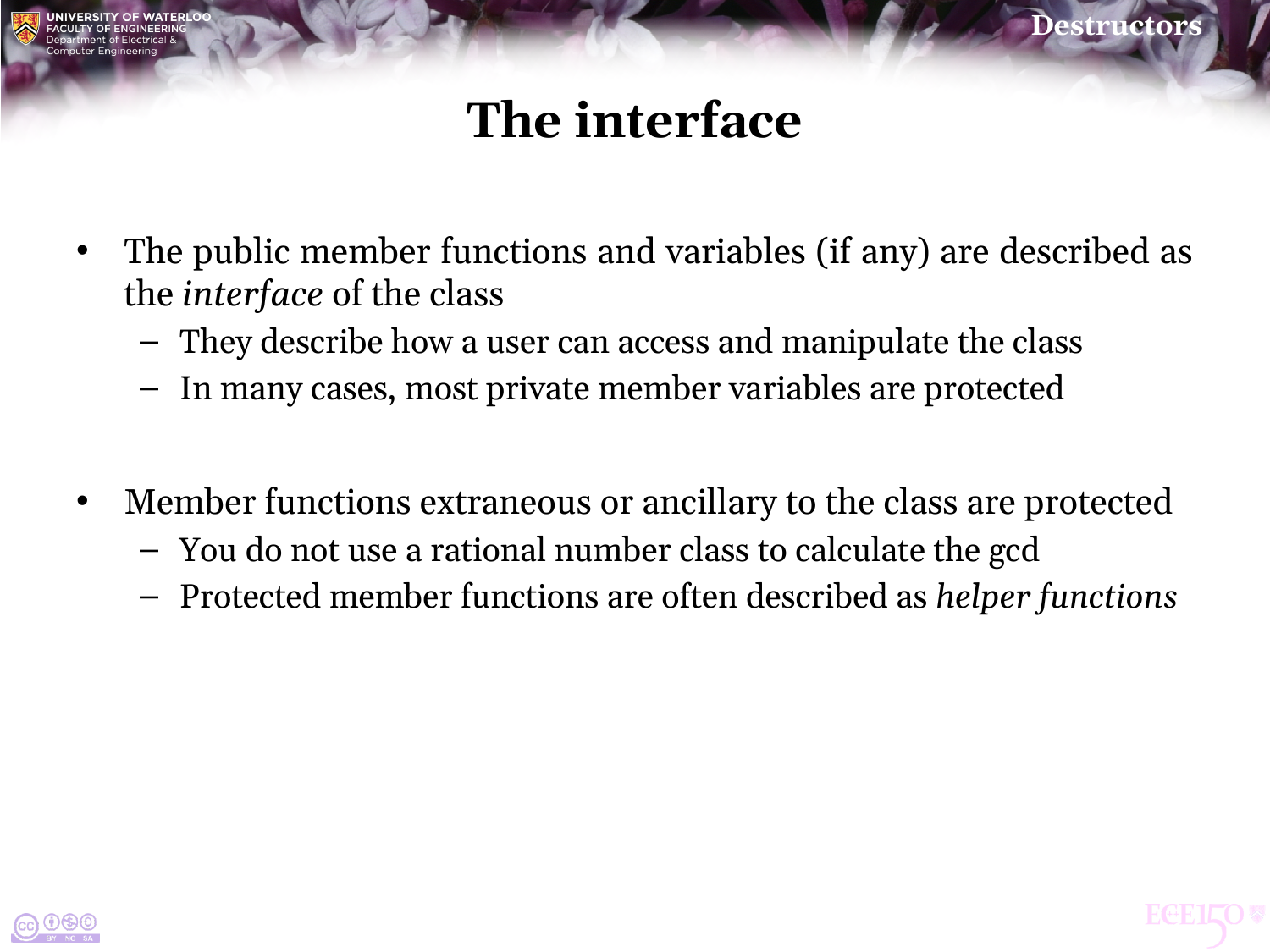

# The interface
The public member functions and variables (if any) are described as the interface of the class
They describe how a user can access and manipulate the class
In many cases, most private member variables are protected

Member functions extraneous or ancillary to the class are protected
You do not use a rational number class to calculate the gcd
Protected member functions are often described as helper functions